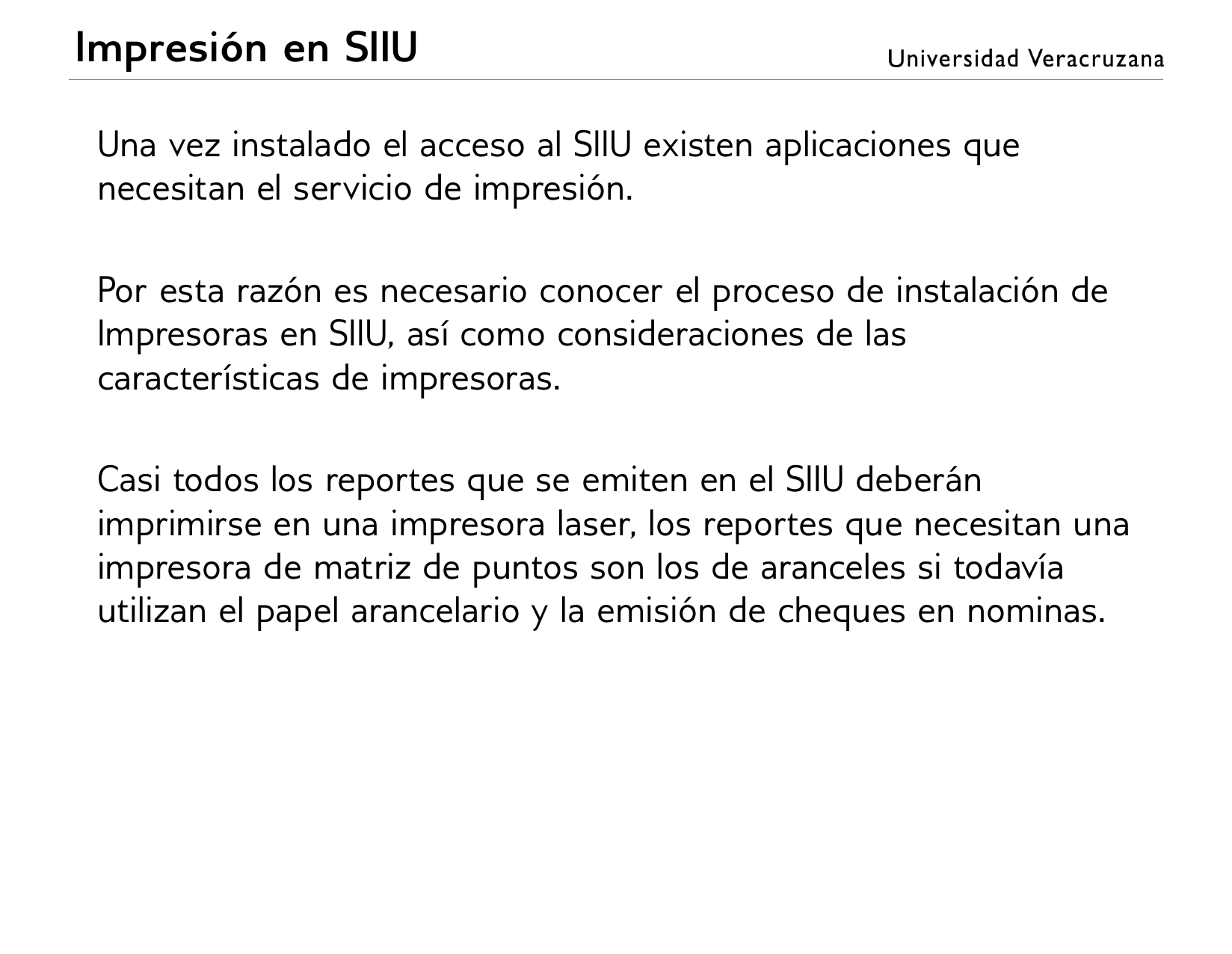

# Impresión en SIIU
Una vez instalado el acceso al SIIU existen aplicaciones que necesitan el servicio de impresión.

Por esta razón es necesario conocer el proceso de instalación de Impresoras en SIIU, así como consideraciones de las características de impresoras.

Casi todos los reportes que se emiten en el SIIU deberán imprimirse en una impresora laser, los reportes que necesitan una impresora de matriz de puntos son los de aranceles si todavía utilizan el papel arancelario y la emisión de cheques en nominas.